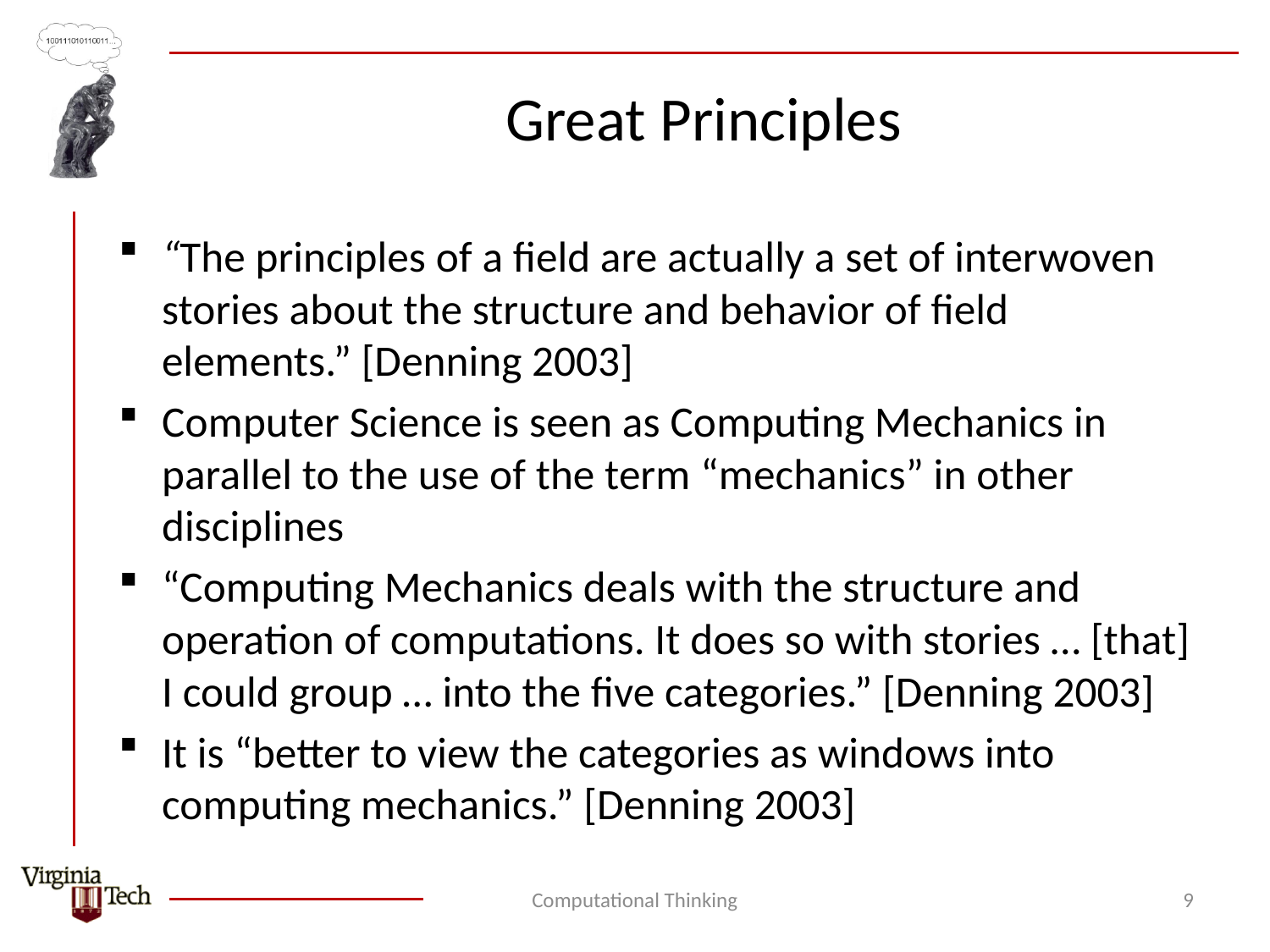

# Great Principles
“The principles of a field are actually a set of interwoven stories about the structure and behavior of field elements.” [Denning 2003]
Computer Science is seen as Computing Mechanics in parallel to the use of the term “mechanics” in other disciplines
“Computing Mechanics deals with the structure and operation of computations. It does so with stories … [that] I could group … into the five categories.” [Denning 2003]
It is “better to view the categories as windows into computing mechanics.” [Denning 2003]

Computational Thinking
9